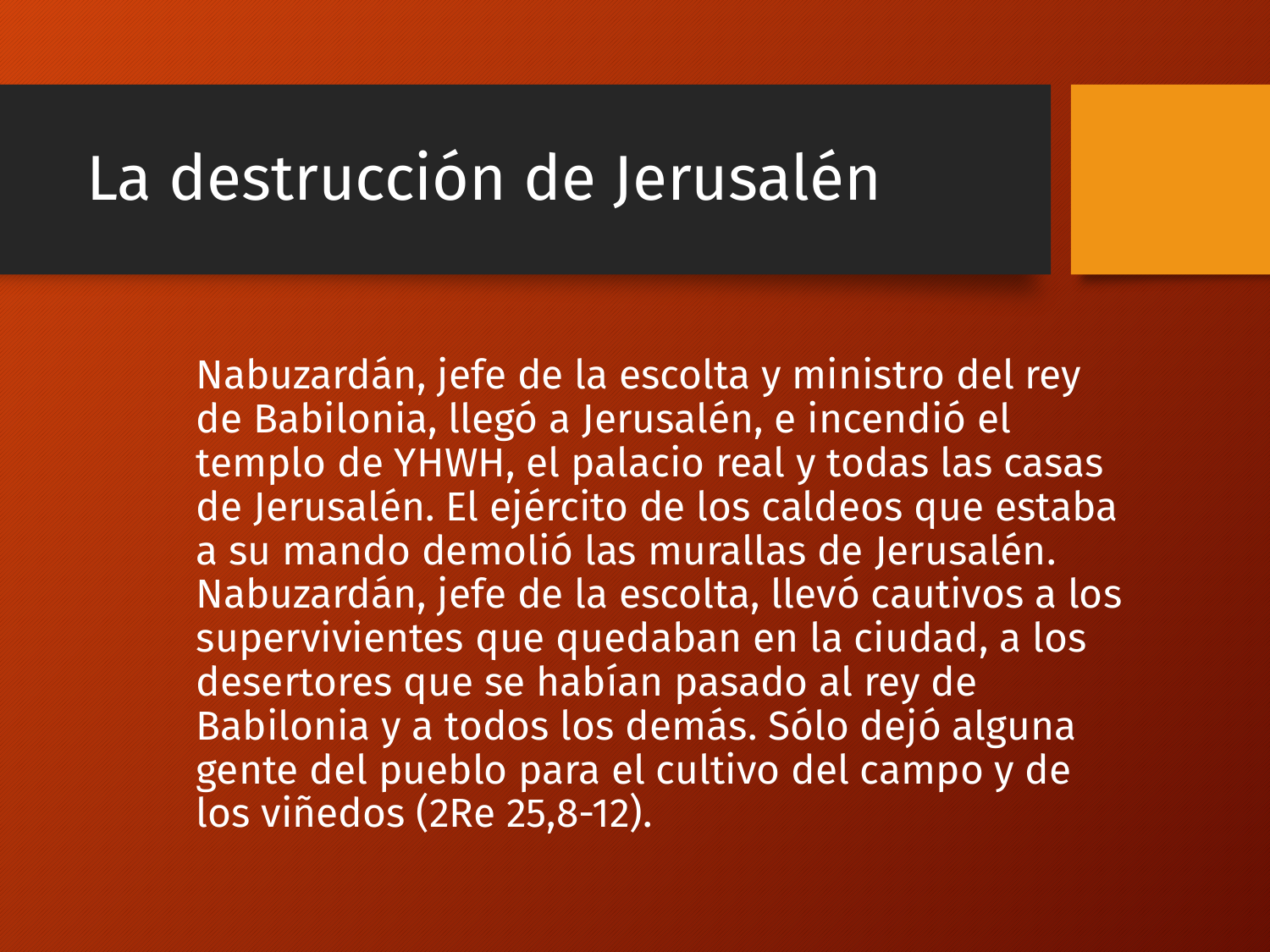

# La destrucción de Jerusalén
Nabuzardán, jefe de la escolta y ministro del rey de Babilonia, llegó a Jerusalén, e incendió el templo de YHWH, el palacio real y todas las casas de Jerusalén. El ejército de los caldeos que estaba a su mando demolió las murallas de Jerusalén. Nabuzardán, jefe de la escolta, llevó cautivos a los supervivientes que quedaban en la ciudad, a los desertores que se habían pasado al rey de Babilonia y a todos los demás. Sólo dejó alguna gente del pueblo para el cultivo del campo y de los viñedos (2Re 25,8-12).